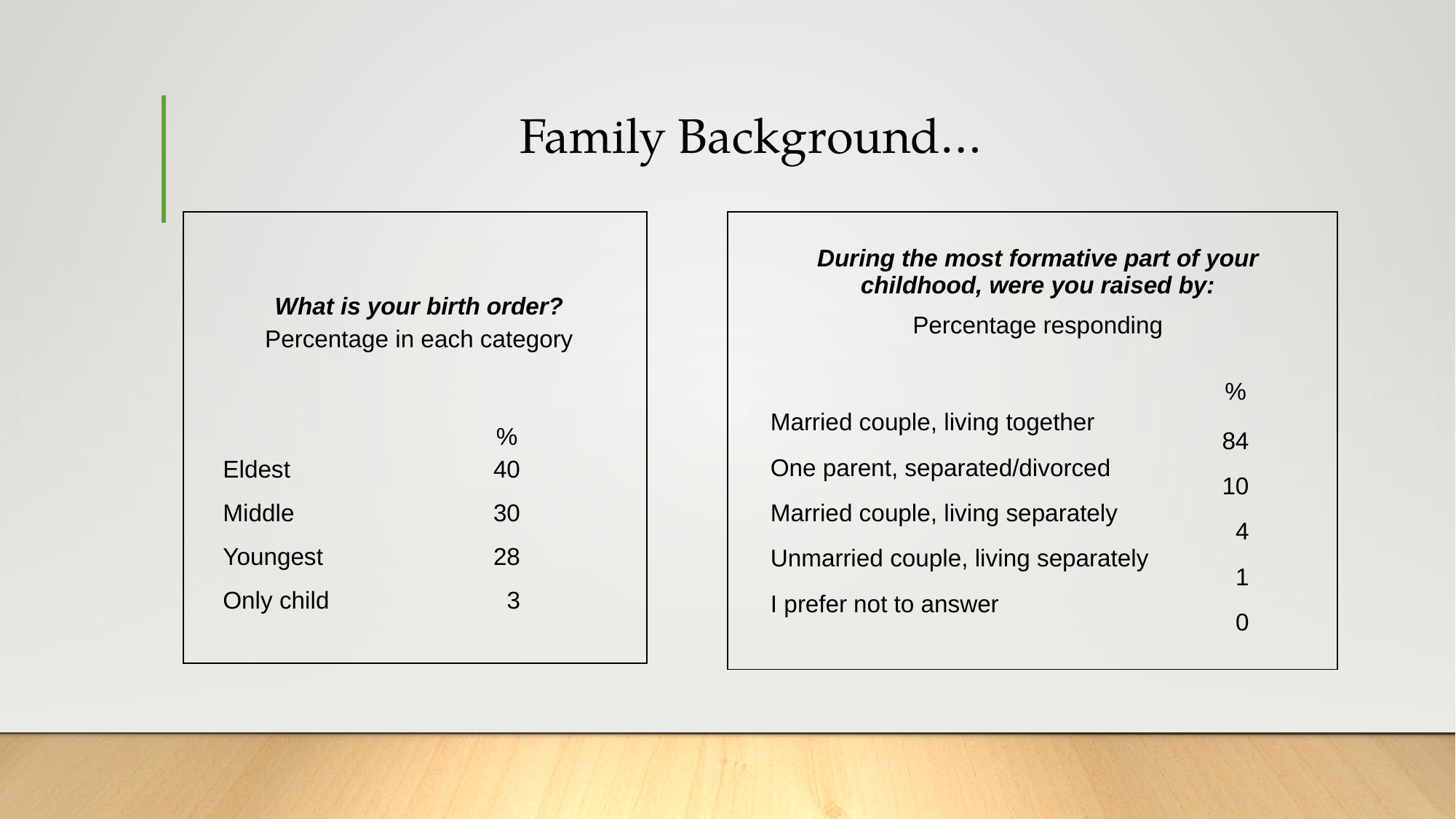

# Family Background…
|  |  |  |  |  |
| --- | --- | --- | --- | --- |
|  | During the most formative part of your childhood, were you raised by: |  |  |  |
|  | Percentage responding |  |  |  |
|  |  |  |  |  |
|  |  | % | % |  |
|  | Married couple, living together | 84 | 84 |  |
|  | One parent, separated/divorced | 10 | 10 |  |
|  | Married couple, living separately | 4 | 4 |  |
|  | Unmarried couple, living separately | 1 | 1 |  |
|  | I prefer not to answer | 0 | 0 |  |
|  |  |  |  |  |
|  |  |  |  |  |  |
| --- | --- | --- | --- | --- | --- |
|  | What is your birth order? |  |  |  |  |
|  | Percentage in each category |  |  |  |  |
|  |  |  |  |  |  |
|  |  |  | % | % |  |
|  | Eldest |  | 40 | 40 |  |
|  | Middle |  | 30 | 30 |  |
|  | Youngest |  | 28 | 28 |  |
|  | Only child |  | 3 | 3 |  |
|  |  |  |  |  |  |